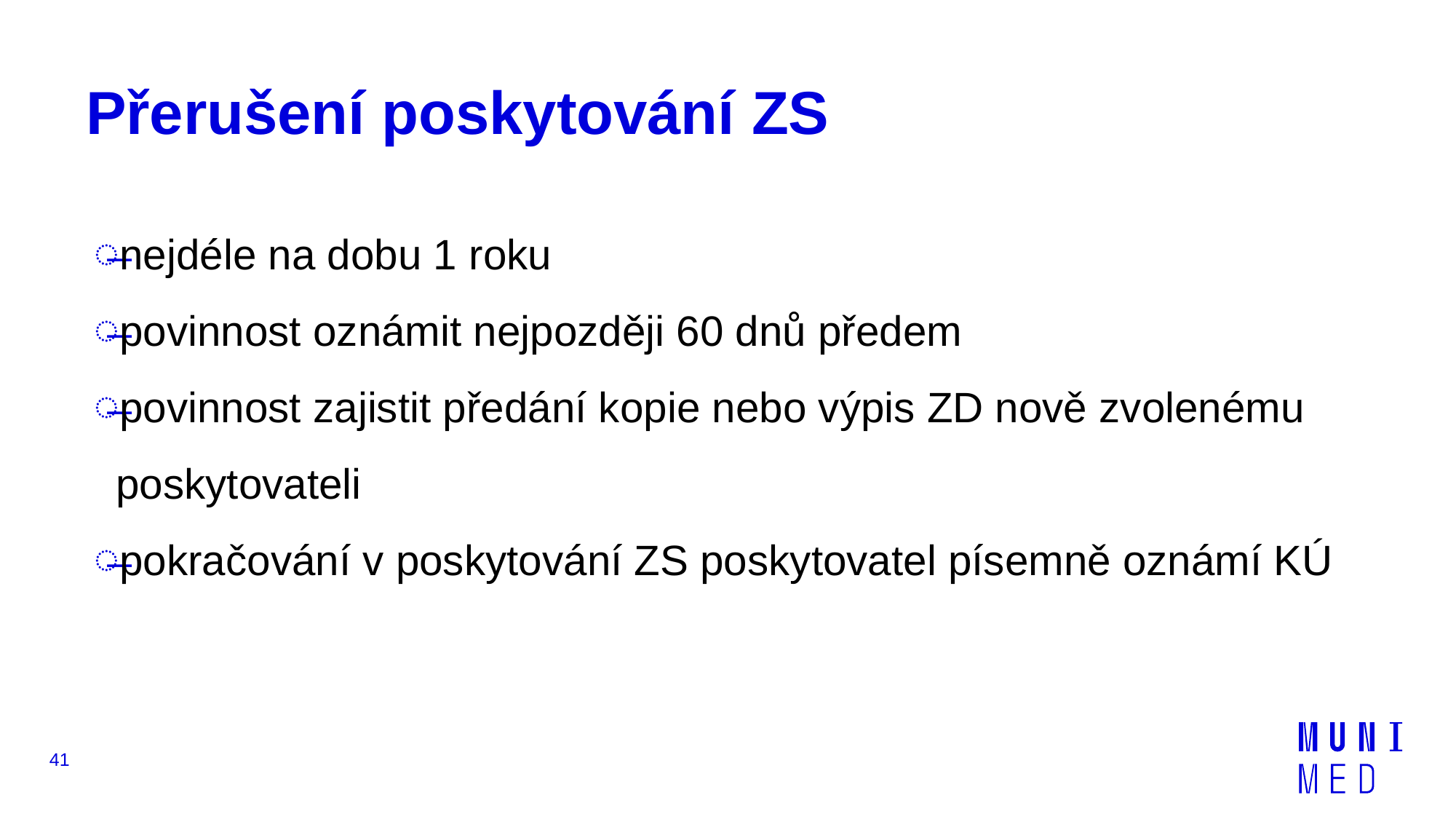

# Přerušení poskytování ZS

nejdéle na dobu 1 roku
povinnost oznámit nejpozději 60 dnů předem
povinnost zajistit předání kopie nebo výpis ZD nově zvolenému poskytovateli
pokračování v poskytování ZS poskytovatel písemně oznámí KÚ
41